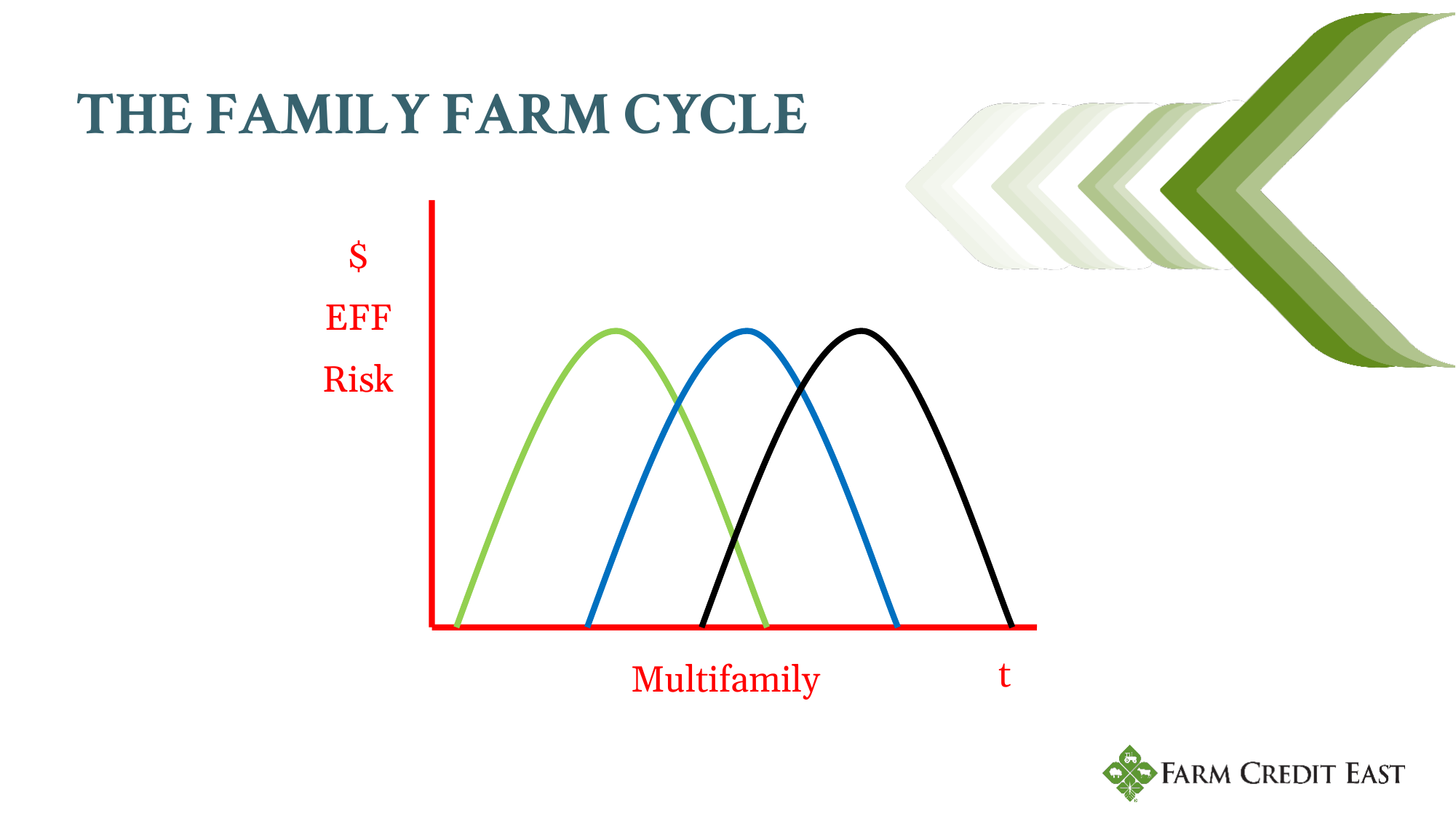

# THE FAMILY FARM CYCLE

$
EFF
Risk

Multifamily
t